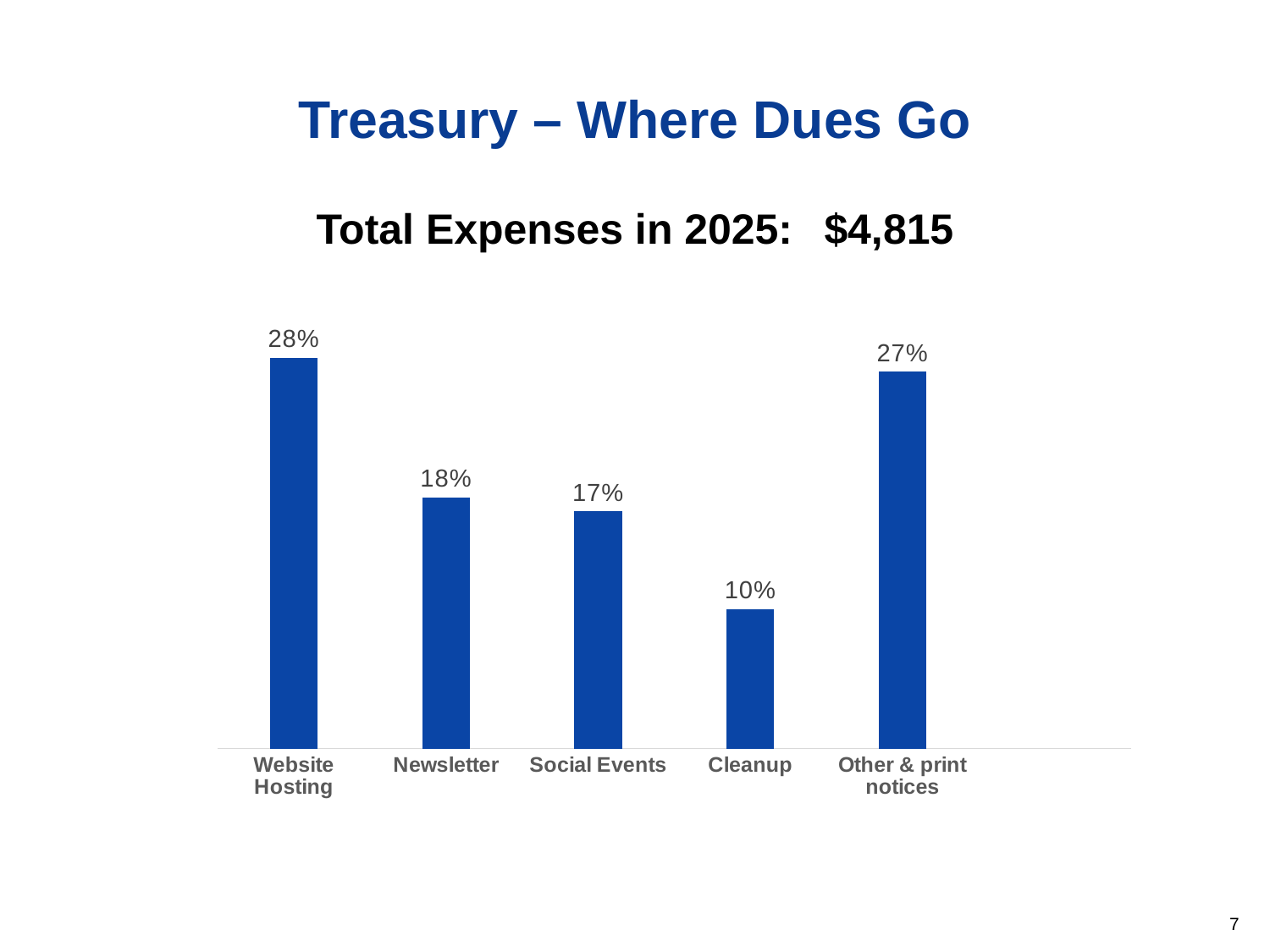

# Treasury – Where Dues Go
Total Expenses in 2025: 	$4,815

### Chart

| Category |  |
|---|---|
| Website Hosting | 0.28 |
| Newsletter | 0.18 |
| Social Events | 0.17 |
| Cleanup | 0.1 |
| Other & print notices | 0.27 |
7